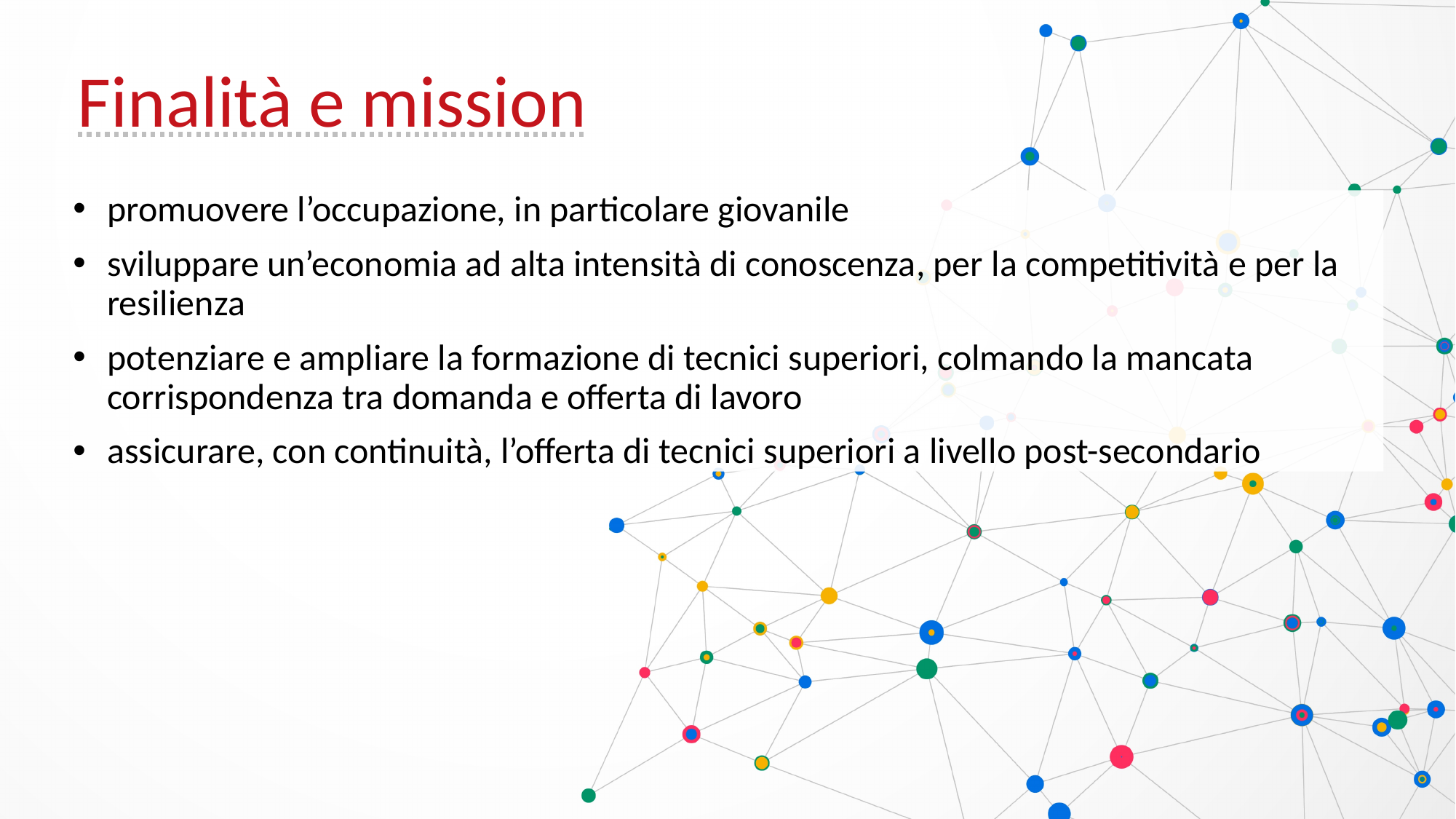

Finalità e mission
promuovere l’occupazione, in particolare giovanile
sviluppare un’economia ad alta intensità di conoscenza, per la competitività e per la resilienza
potenziare e ampliare la formazione di tecnici superiori, colmando la mancata corrispondenza tra domanda e offerta di lavoro
assicurare, con continuità, l’offerta di tecnici superiori a livello post-secondario